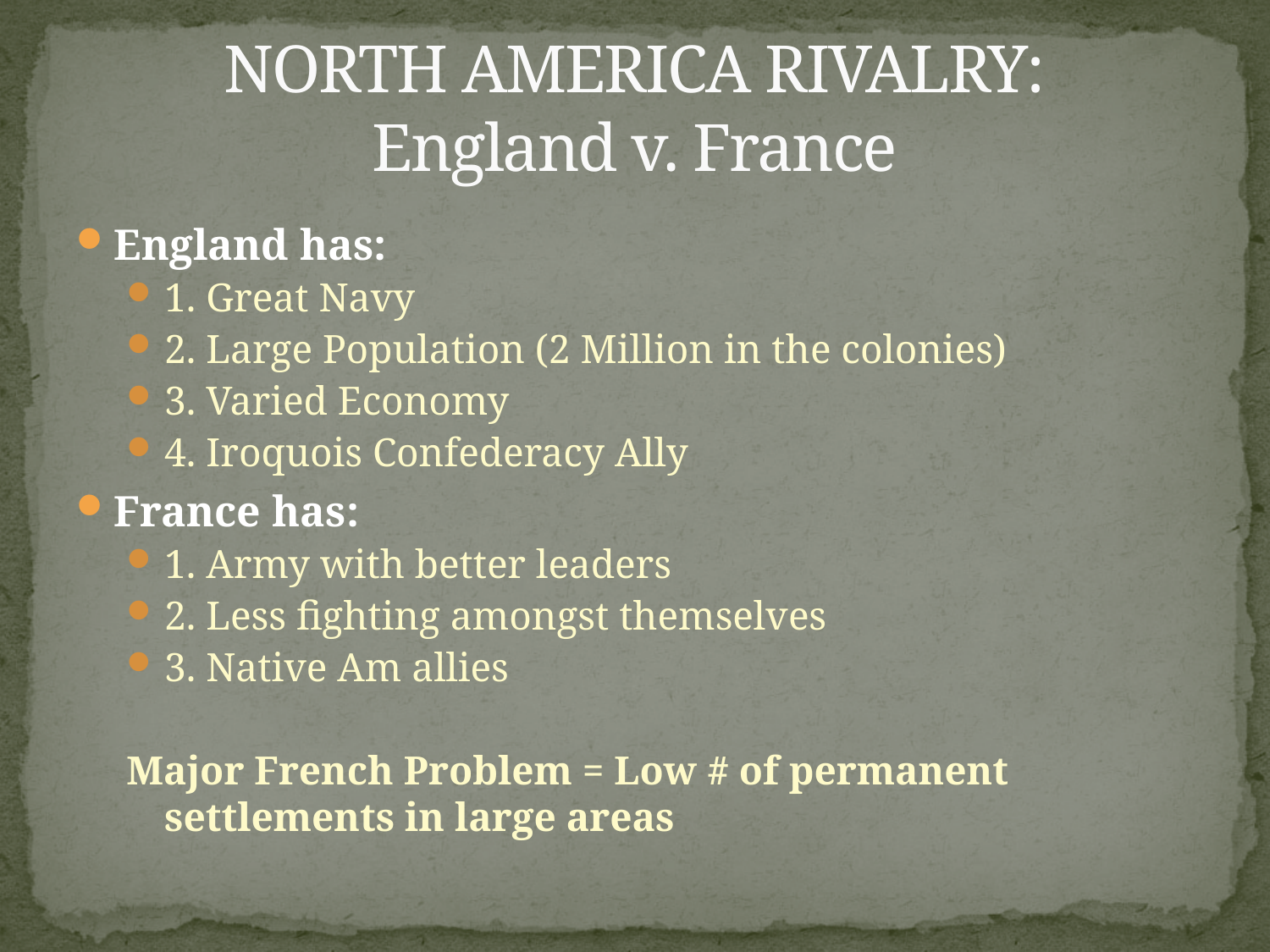

# NORTH AMERICA RIVALRY: England v. France
England has:
1. Great Navy
2. Large Population (2 Million in the colonies)
3. Varied Economy
4. Iroquois Confederacy Ally
France has:
1. Army with better leaders
2. Less fighting amongst themselves
3. Native Am allies

Major French Problem = Low # of permanent settlements in large areas